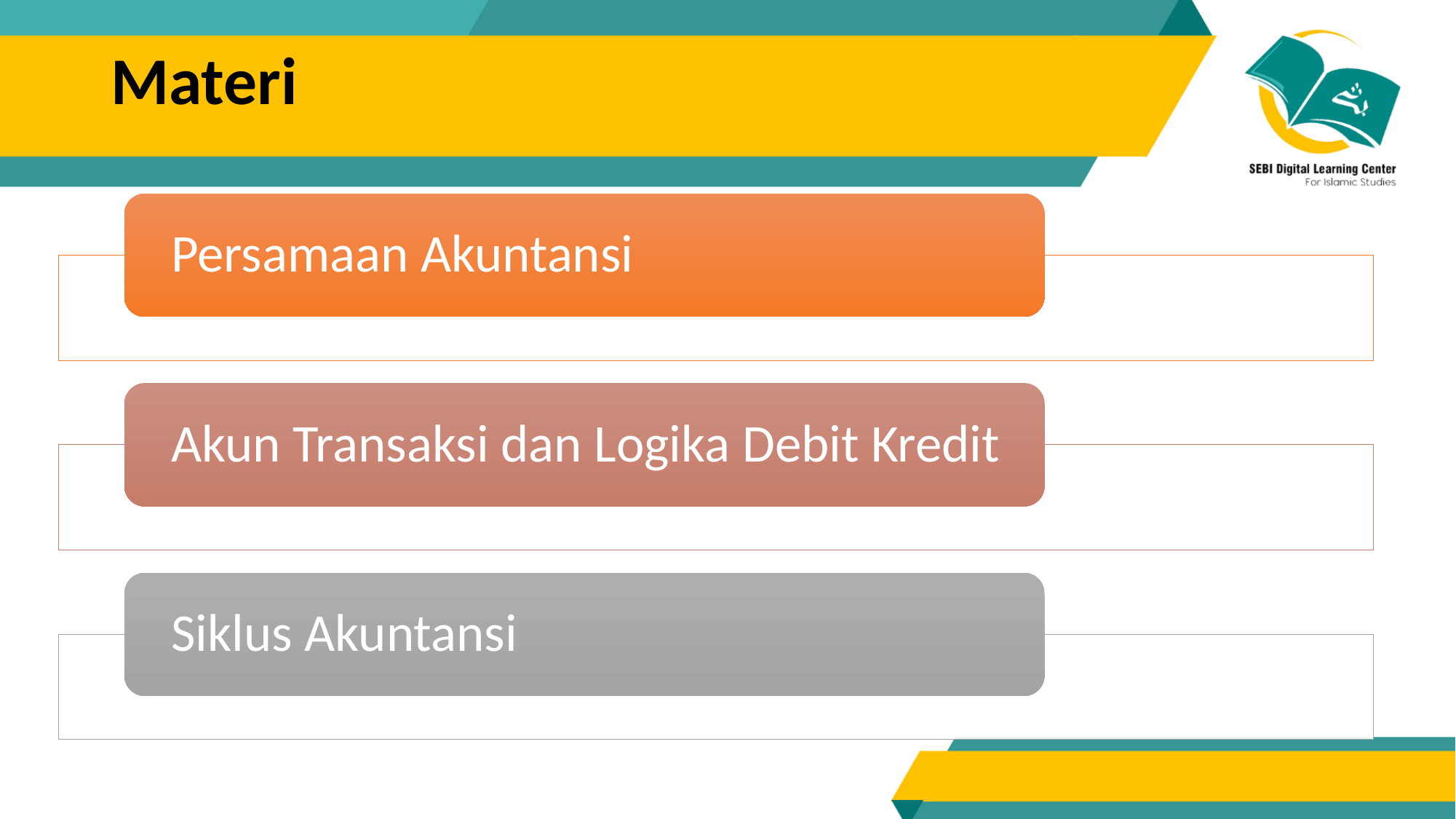

# Materi
Persamaan Akuntansi
Akun Transaksi dan Logika Debit Kredit
Siklus Akuntansi